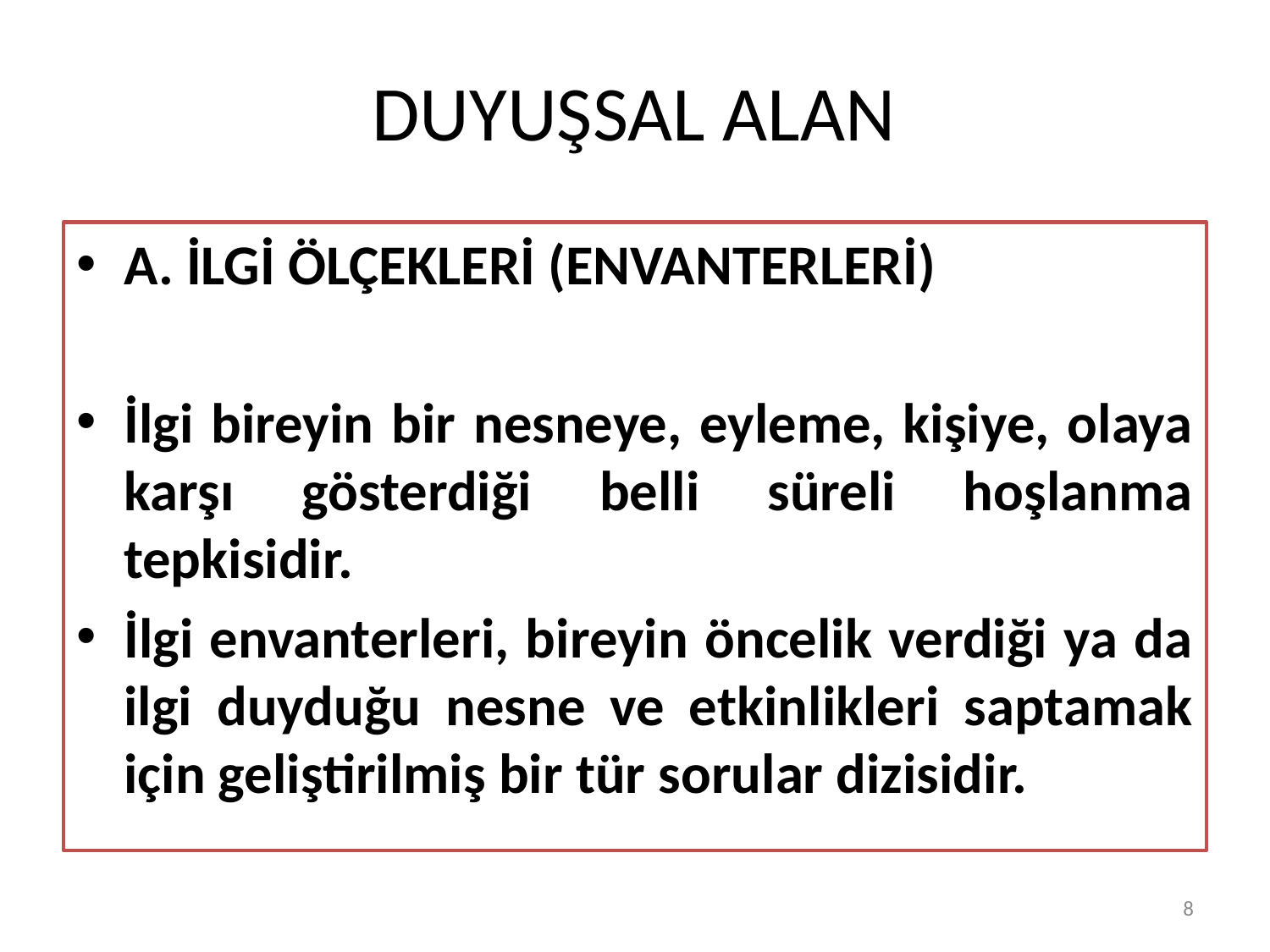

# DUYUŞSAL ALAN
A. İLGİ ÖLÇEKLERİ (ENVANTERLERİ)

İlgi bireyin bir nesneye, eyleme, kişiye, olaya karşı gösterdiği belli süreli hoşlanma tepkisidir.
İlgi envanterleri, bireyin öncelik verdiği ya da ilgi duyduğu nesne ve etkinlikleri saptamak için geliştirilmiş bir tür sorular dizisidir.
8